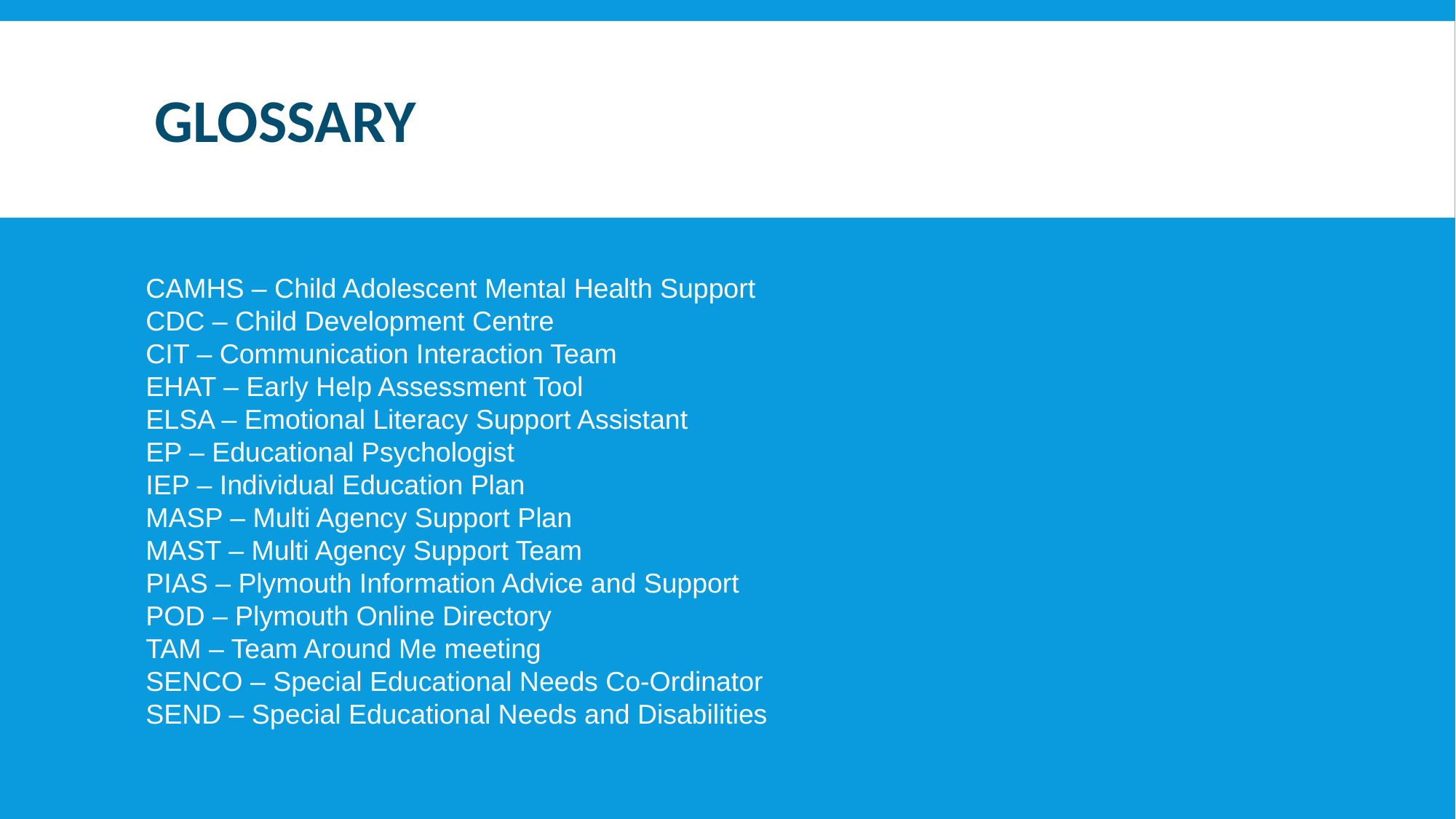

# Glossary
CAMHS – Child Adolescent Mental Health Support
CDC – Child Development Centre
CIT – Communication Interaction Team
EHAT – Early Help Assessment Tool
ELSA – Emotional Literacy Support Assistant
EP – Educational Psychologist
IEP – Individual Education Plan
MASP – Multi Agency Support Plan
MAST – Multi Agency Support Team
PIAS – Plymouth Information Advice and Support
POD – Plymouth Online Directory
TAM – Team Around Me meeting
SENCO – Special Educational Needs Co-Ordinator
SEND – Special Educational Needs and Disabilities